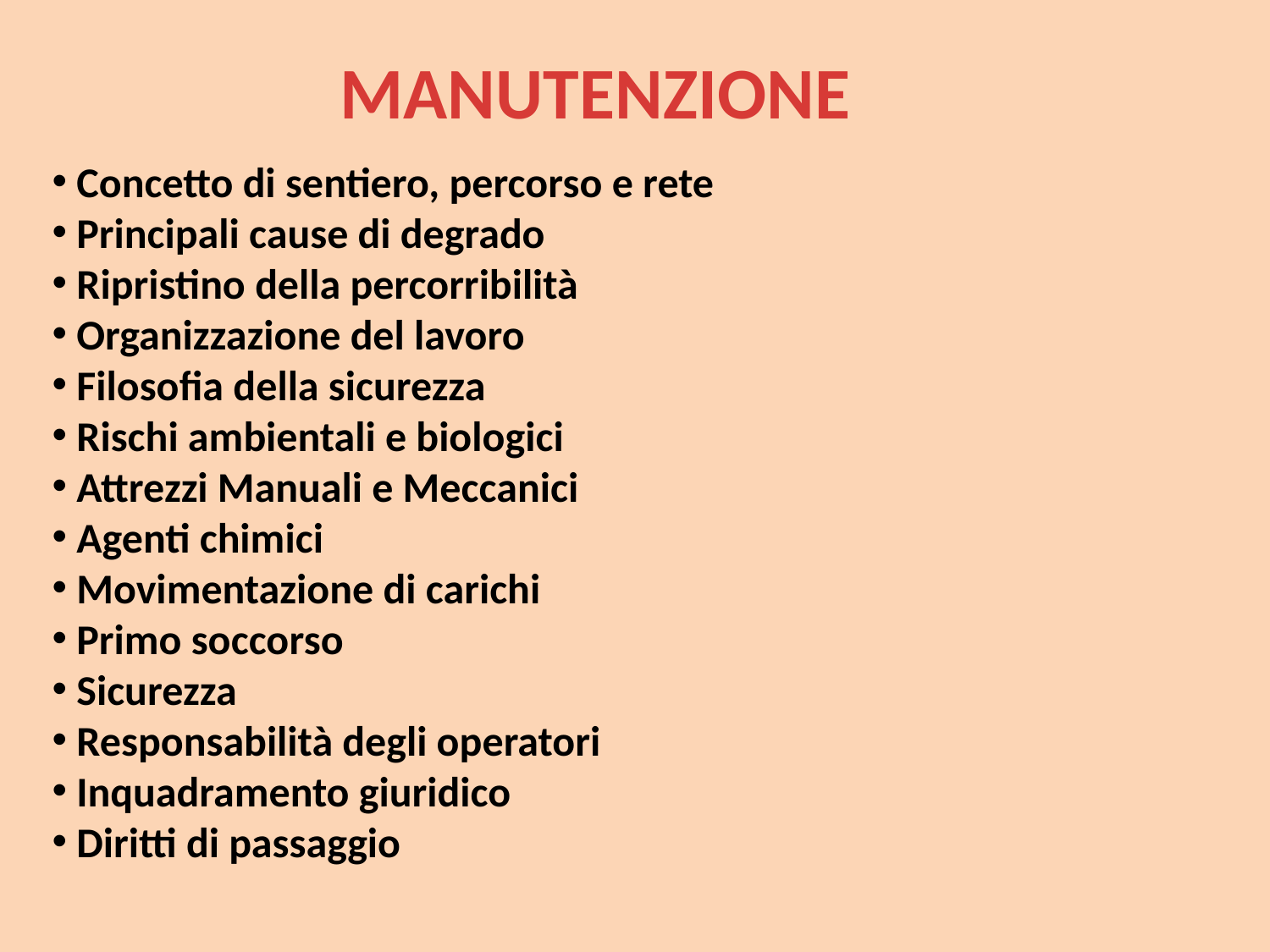

# MANUTENZIONE
 Concetto di sentiero, percorso e rete
 Principali cause di degrado
 Ripristino della percorribilità
 Organizzazione del lavoro
 Filosofia della sicurezza
 Rischi ambientali e biologici
 Attrezzi Manuali e Meccanici
 Agenti chimici
 Movimentazione di carichi
 Primo soccorso
 Sicurezza
 Responsabilità degli operatori
 Inquadramento giuridico
 Diritti di passaggio